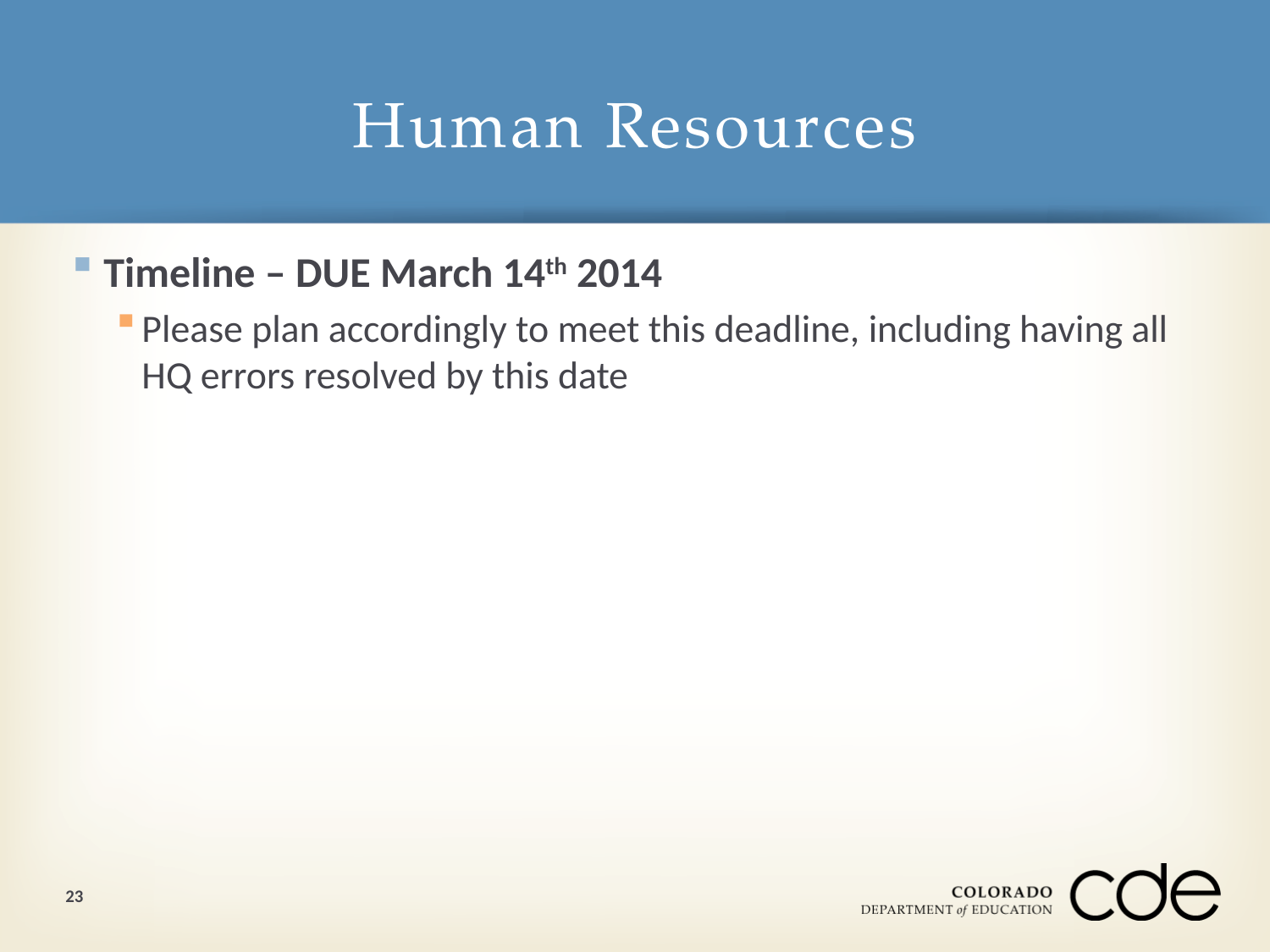

# Human Resources
Timeline – DUE March 14th 2014
Please plan accordingly to meet this deadline, including having all HQ errors resolved by this date
23